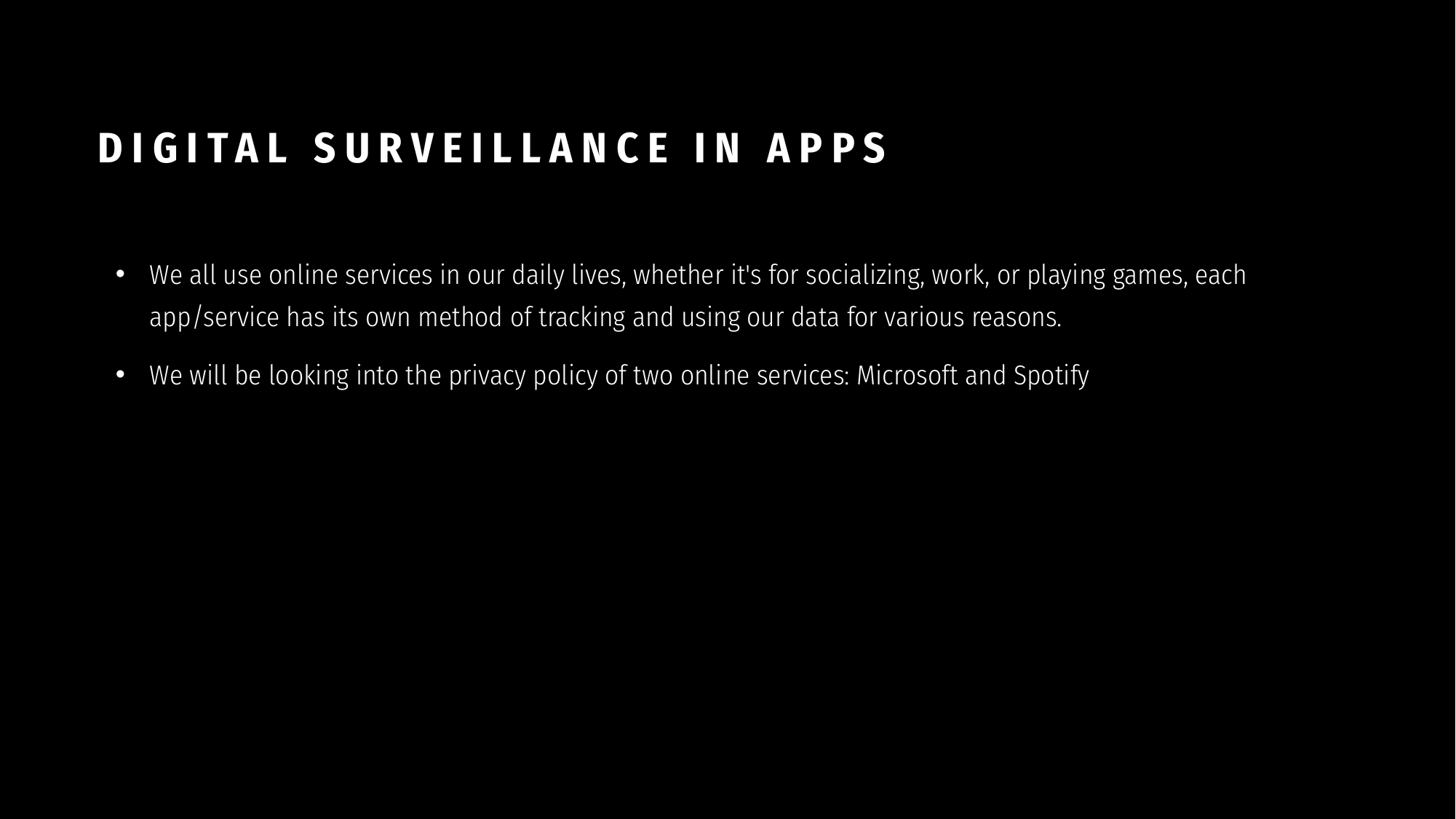

# Digital Surveillance in apps
We all use online services in our daily lives, whether it's for socializing, work, or playing games, each app/service has its own method of tracking and using our data for various reasons.
We will be looking into the privacy policy of two online services: Microsoft and Spotify